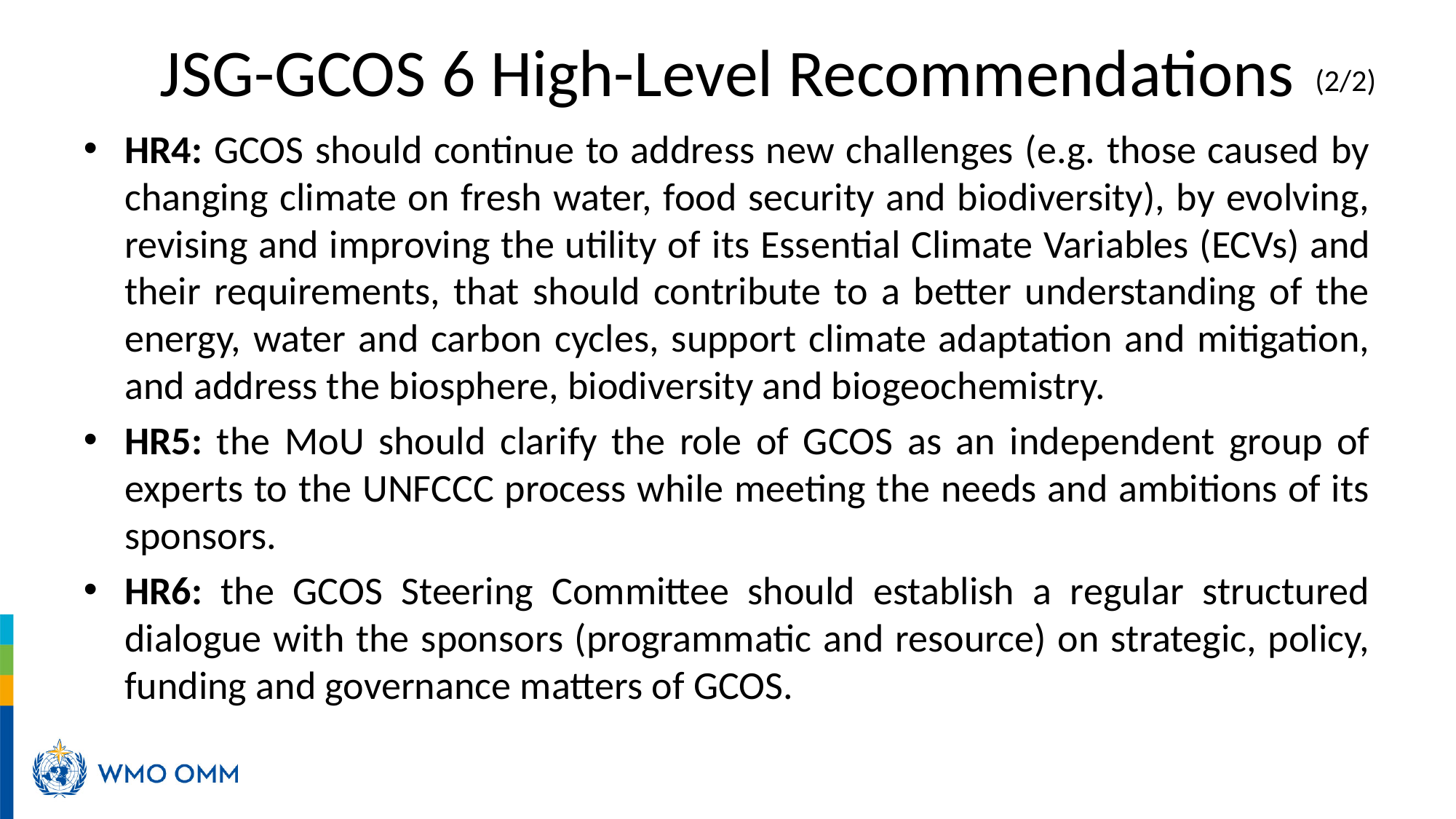

# JSG-GCOS 6 High-Level Recommendations
(2/2)
HR4: GCOS should continue to address new challenges (e.g. those caused by changing climate on fresh water, food security and biodiversity), by evolving, revising and improving the utility of its Essential Climate Variables (ECVs) and their requirements, that should contribute to a better understanding of the energy, water and carbon cycles, support climate adaptation and mitigation, and address the biosphere, biodiversity and biogeochemistry.
HR5: the MoU should clarify the role of GCOS as an independent group of experts to the UNFCCC process while meeting the needs and ambitions of its sponsors.
HR6: the GCOS Steering Committee should establish a regular structured dialogue with the sponsors (programmatic and resource) on strategic, policy, funding and governance matters of GCOS.